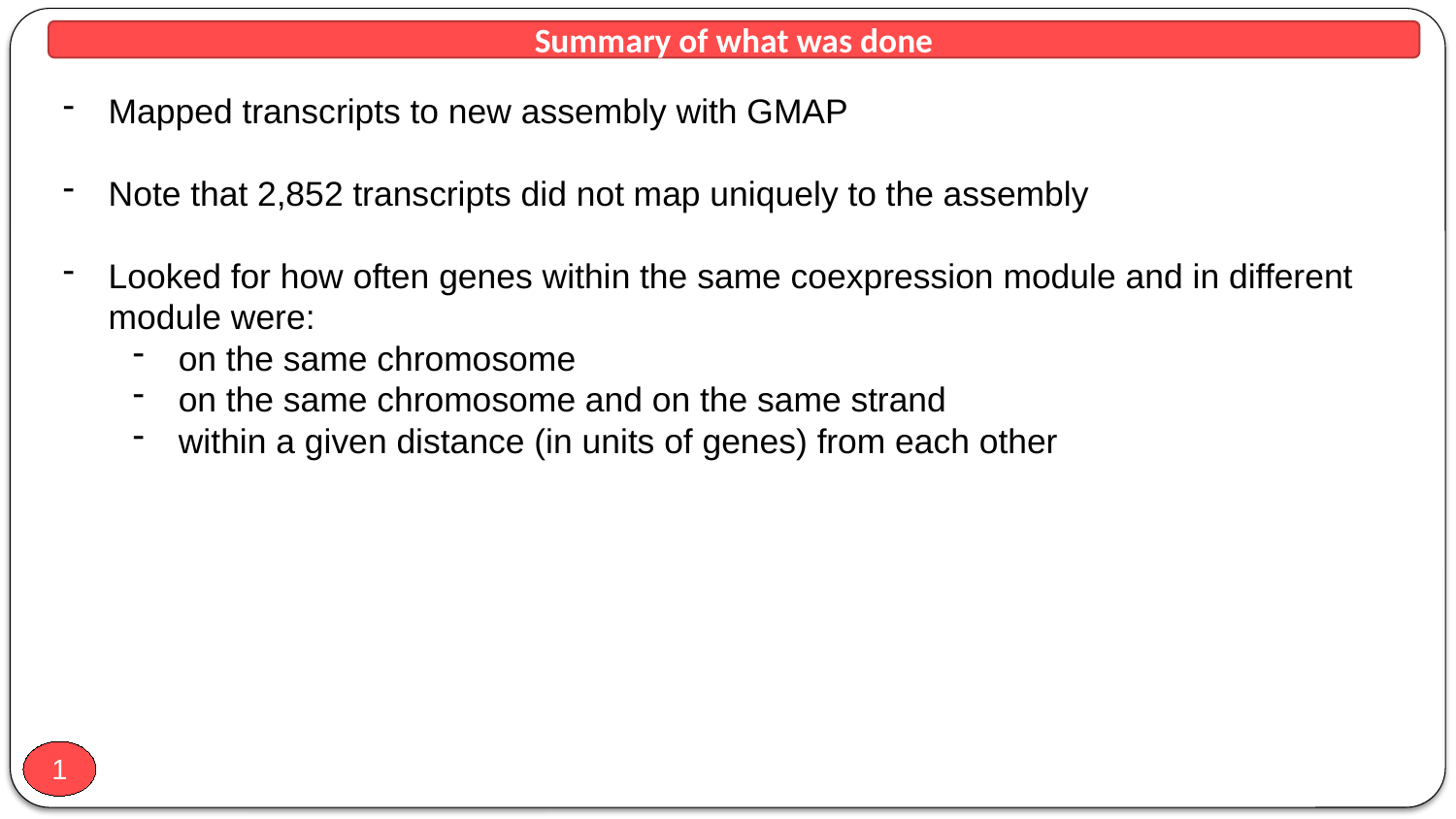

Summary of what was done
Mapped transcripts to new assembly with GMAP

Note that 2,852 transcripts did not map uniquely to the assembly

Looked for how often genes within the same coexpression module and in different module were:
on the same chromosome
on the same chromosome and on the same strand
within a given distance (in units of genes) from each other

1